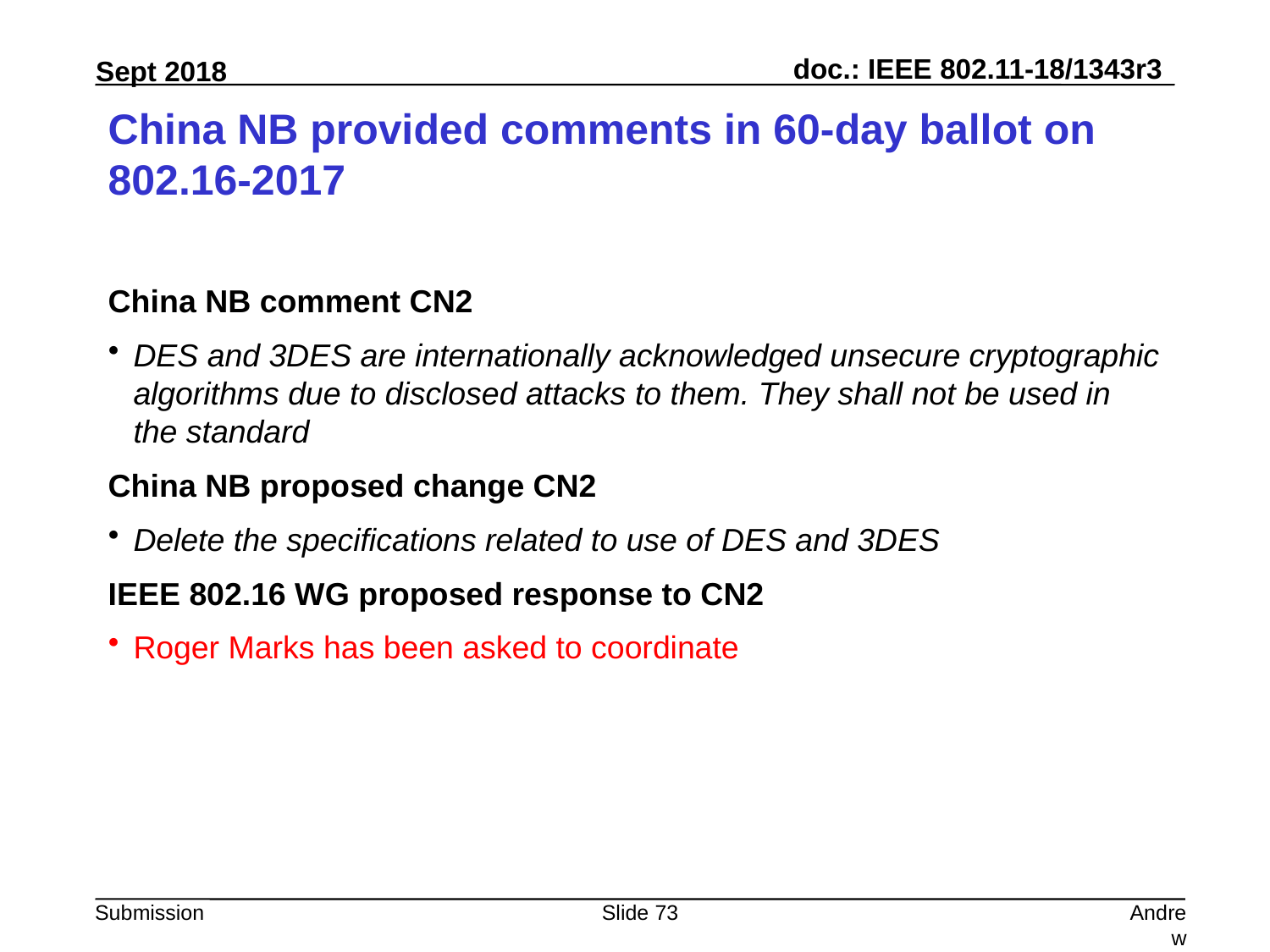

# China NB provided comments in 60-day ballot on 802.16-2017
China NB comment CN2
DES and 3DES are internationally acknowledged unsecure cryptographic algorithms due to disclosed attacks to them. They shall not be used in the standard
China NB proposed change CN2
Delete the specifications related to use of DES and 3DES
IEEE 802.16 WG proposed response to CN2
Roger Marks has been asked to coordinate
Slide 73
Andrew Myles, Cisco